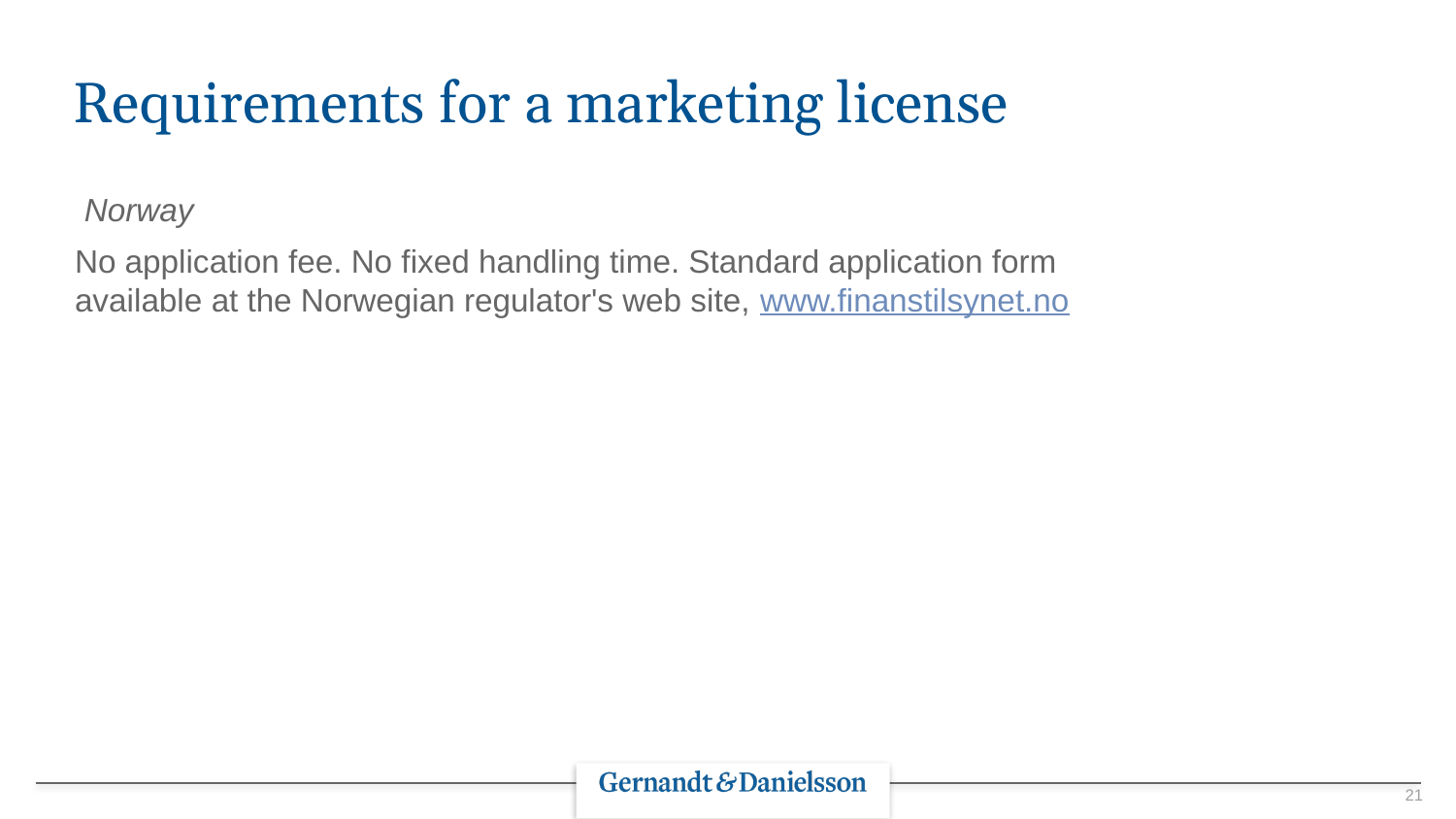

# Requirements for a marketing license
Norway
No application fee. No fixed handling time. Standard application form available at the Norwegian regulator's web site, www.finanstilsynet.no

21